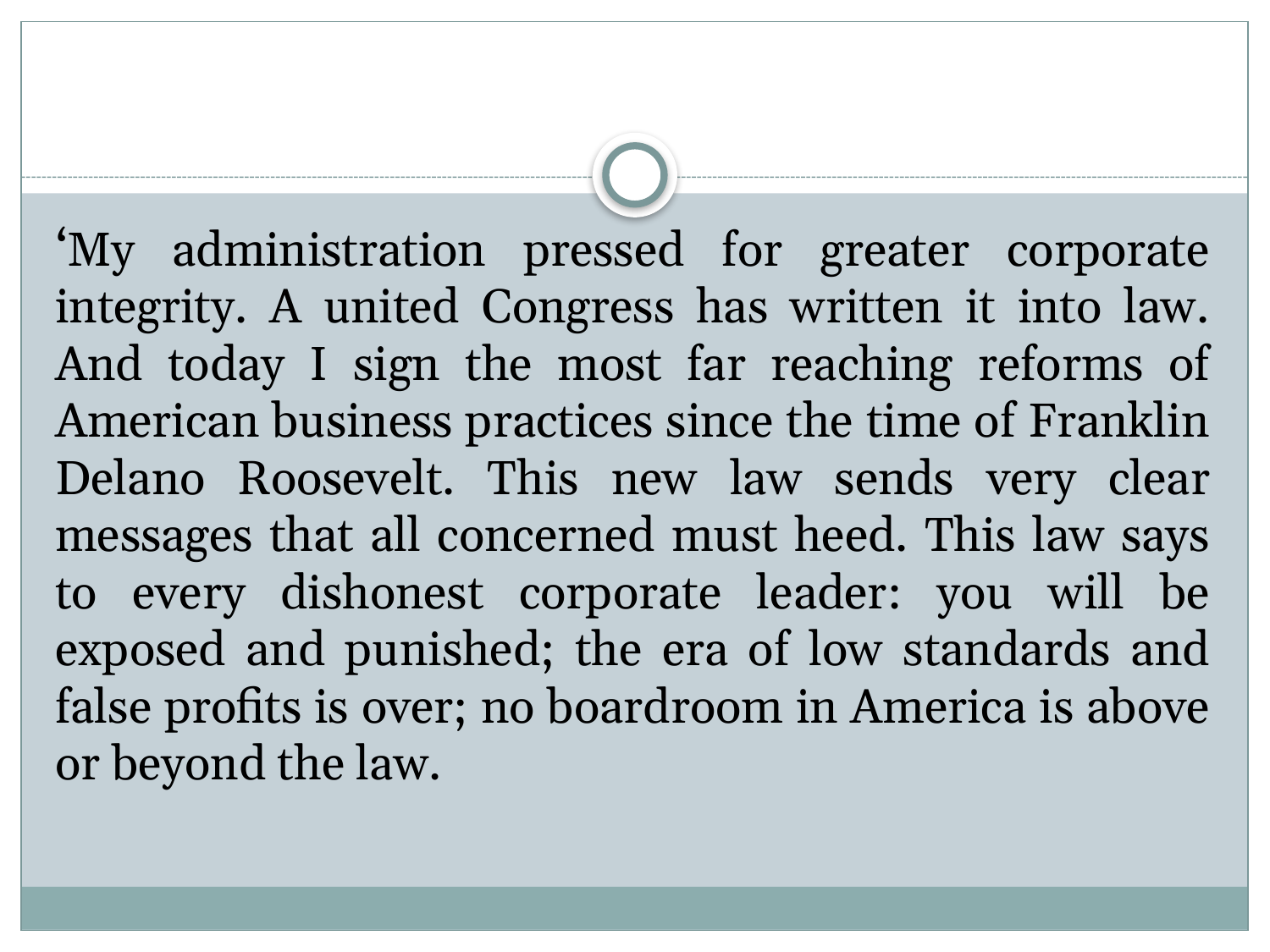

#
‘My administration pressed for greater corporate integrity. A united Congress has written it into law. And today I sign the most far reaching reforms of American business practices since the time of Franklin Delano Roosevelt. This new law sends very clear messages that all concerned must heed. This law says to every dishonest corporate leader: you will be exposed and punished; the era of low standards and false profits is over; no boardroom in America is above or beyond the law.